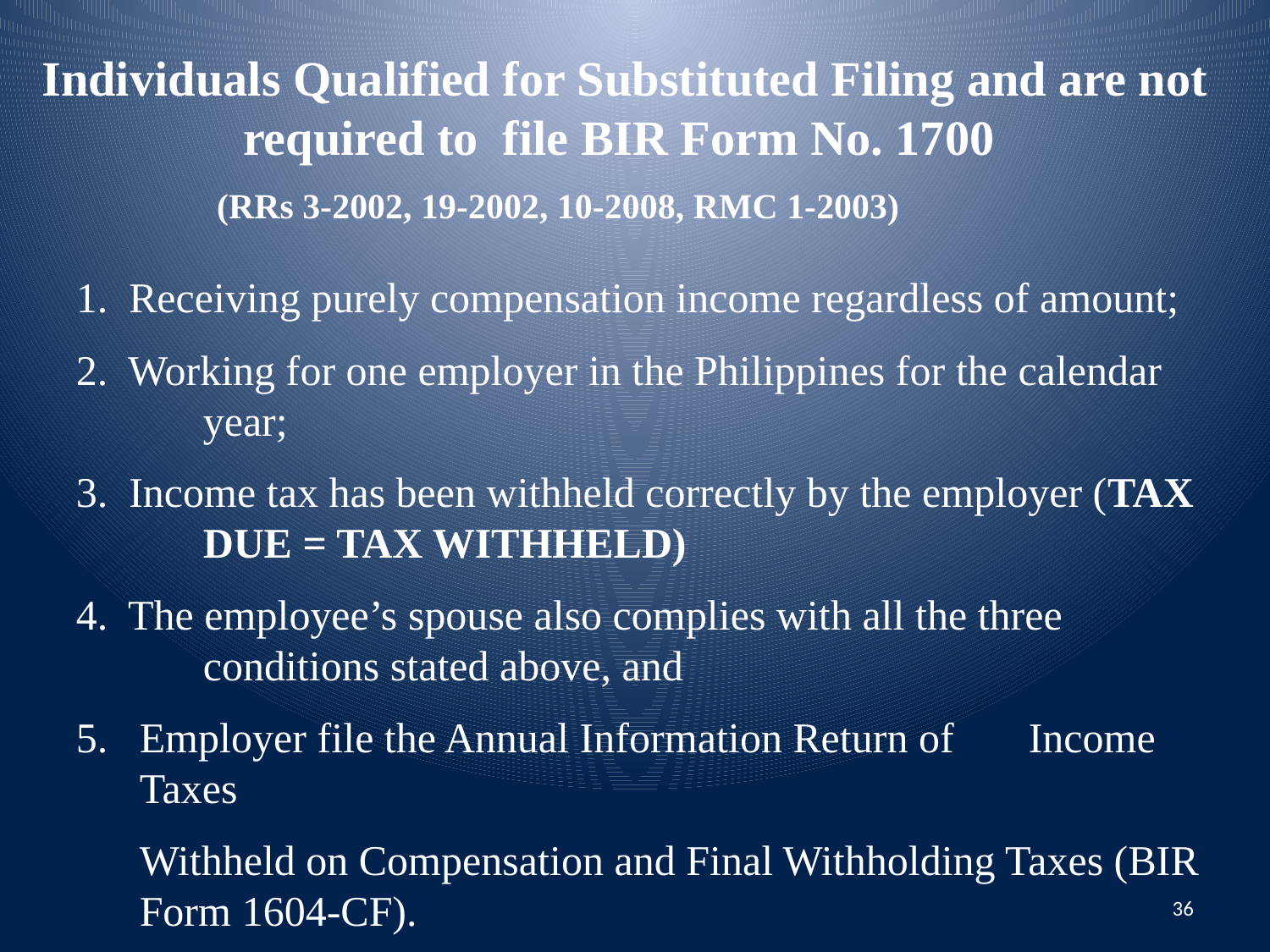

Individuals Qualified for Substituted Filing and are not required to  file BIR Form No. 1700
                       (RRs 3-2002, 19-2002, 10-2008, RMC 1-2003)
1.  Receiving purely compensation income regardless of amount;
2.  Working for one employer in the Philippines for the calendar 	year;
3.  Income tax has been withheld correctly by the employer (TAX      	DUE = TAX WITHHELD)
4.  The employee’s spouse also complies with all the three 		conditions stated above, and
Employer file the Annual Information Return of 	Income Taxes
      Withheld on Compensation and Final Withholding Taxes (BIR Form 1604-CF).
36